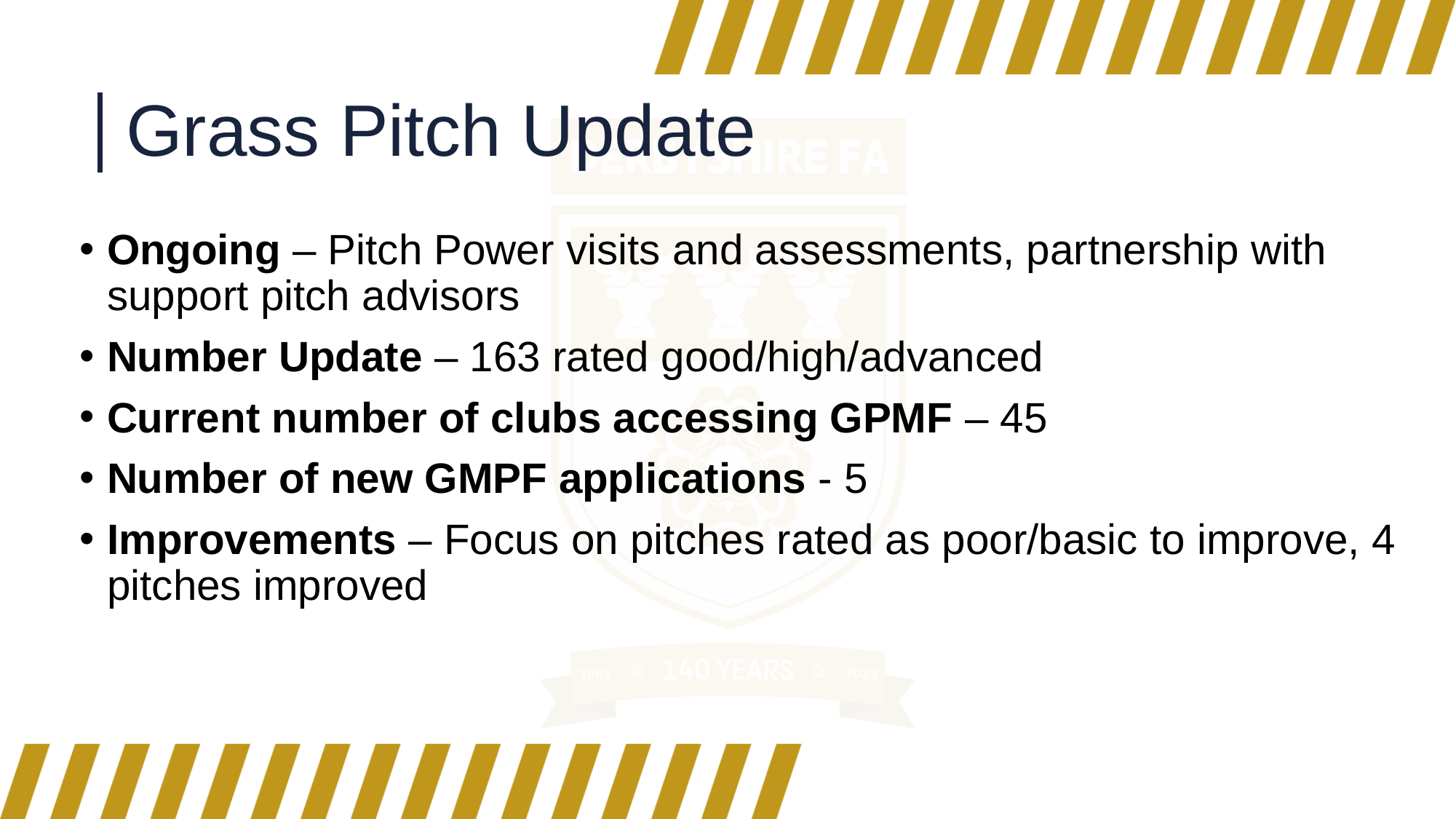

# Grass Pitch Update
Ongoing – Pitch Power visits and assessments, partnership with support pitch advisors
Number Update – 163 rated good/high/advanced
Current number of clubs accessing GPMF – 45
Number of new GMPF applications - 5
Improvements – Focus on pitches rated as poor/basic to improve, 4 pitches improved